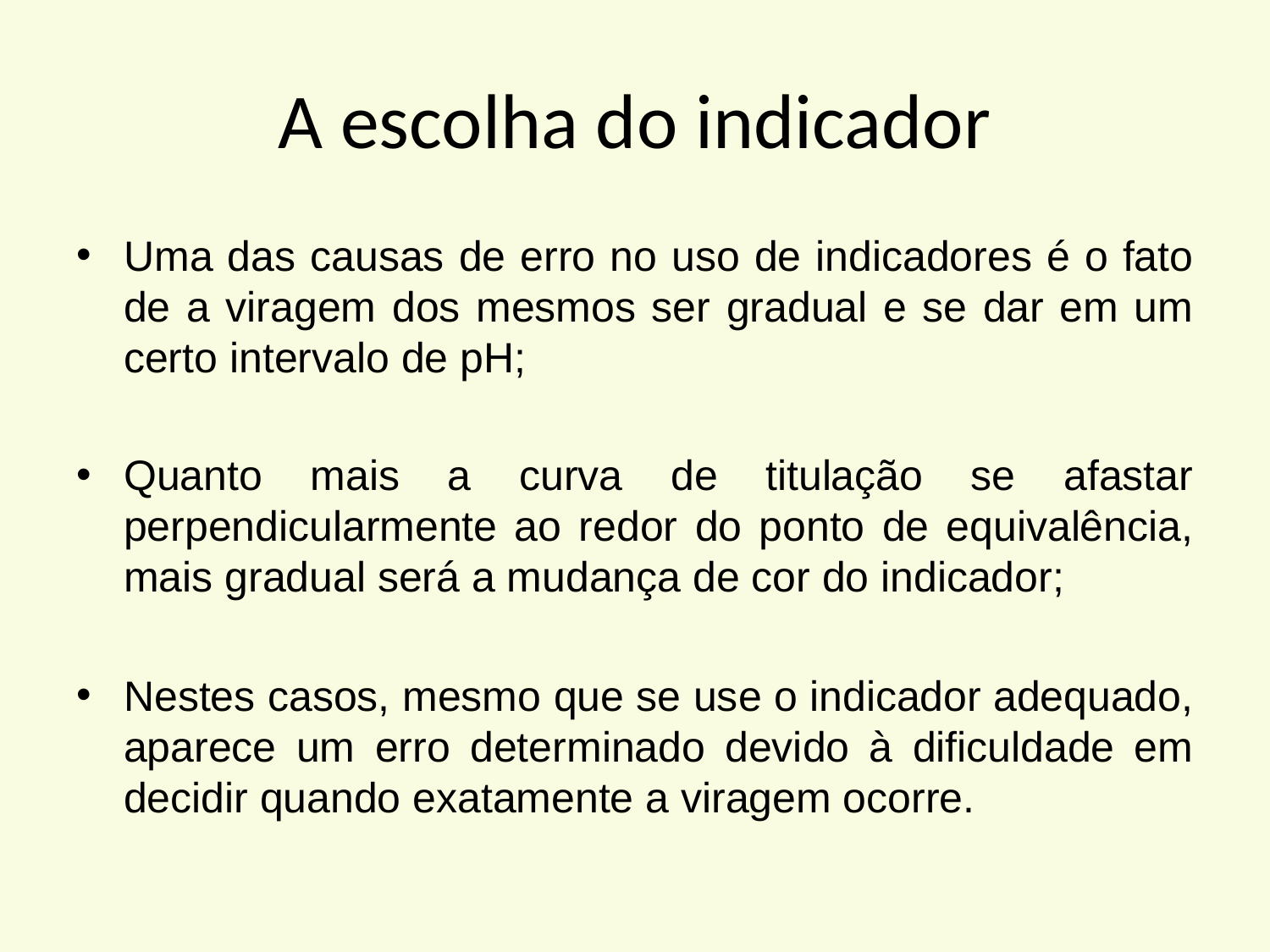

# A escolha do indicador
Uma das causas de erro no uso de indicadores é o fato de a viragem dos mesmos ser gradual e se dar em um certo intervalo de pH;

Quanto mais a curva de titulação se afastar perpendicularmente ao redor do ponto de equivalência, mais gradual será a mudança de cor do indicador;

Nestes casos, mesmo que se use o indicador adequado, aparece um erro determinado devido à dificuldade em decidir quando exatamente a viragem ocorre.